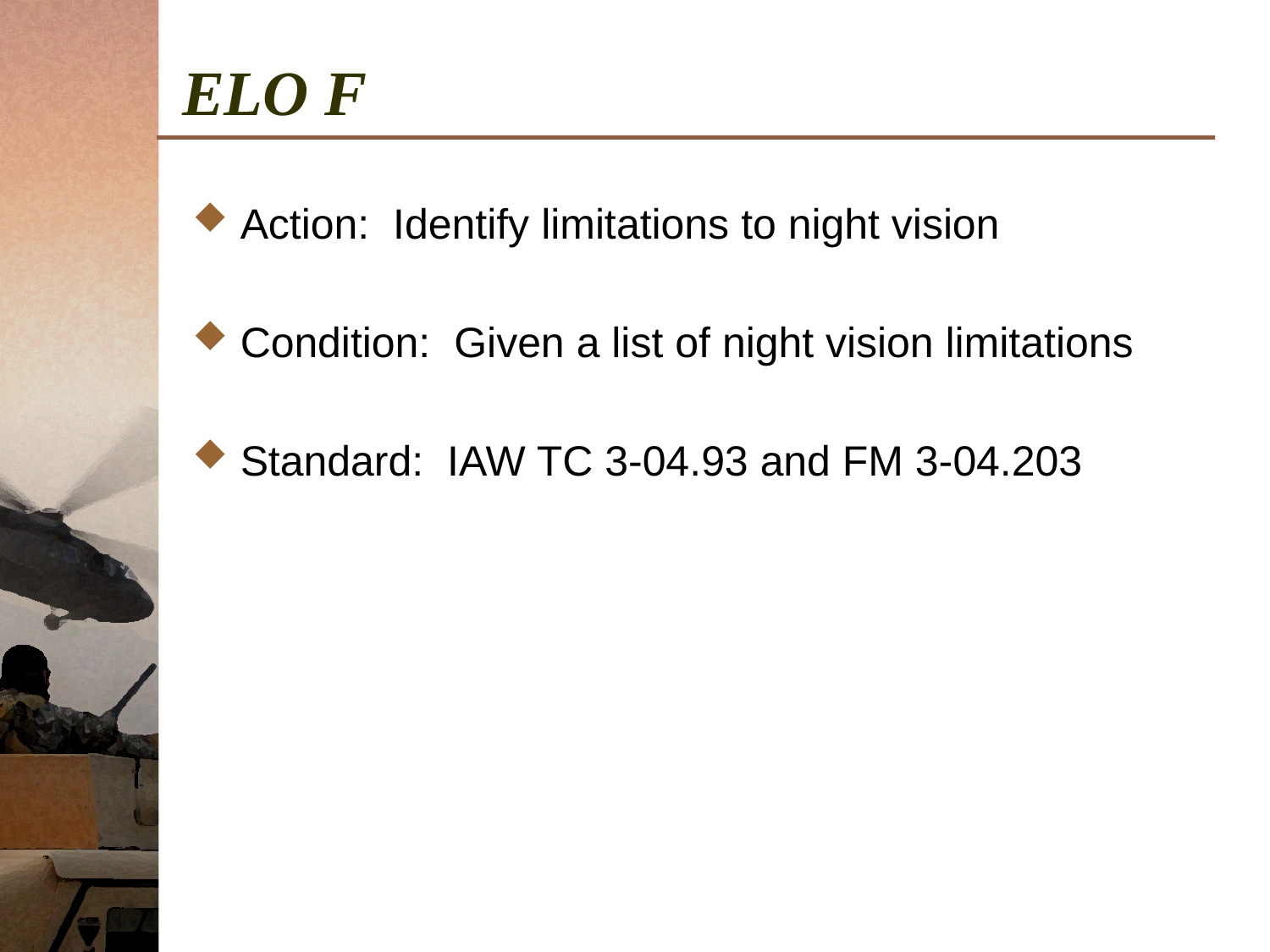

# ELO F
Action:  Identify limitations to night vision

Condition:  Given a list of night vision limitations

Standard:  IAW TC 3-04.93 and FM 3-04.203